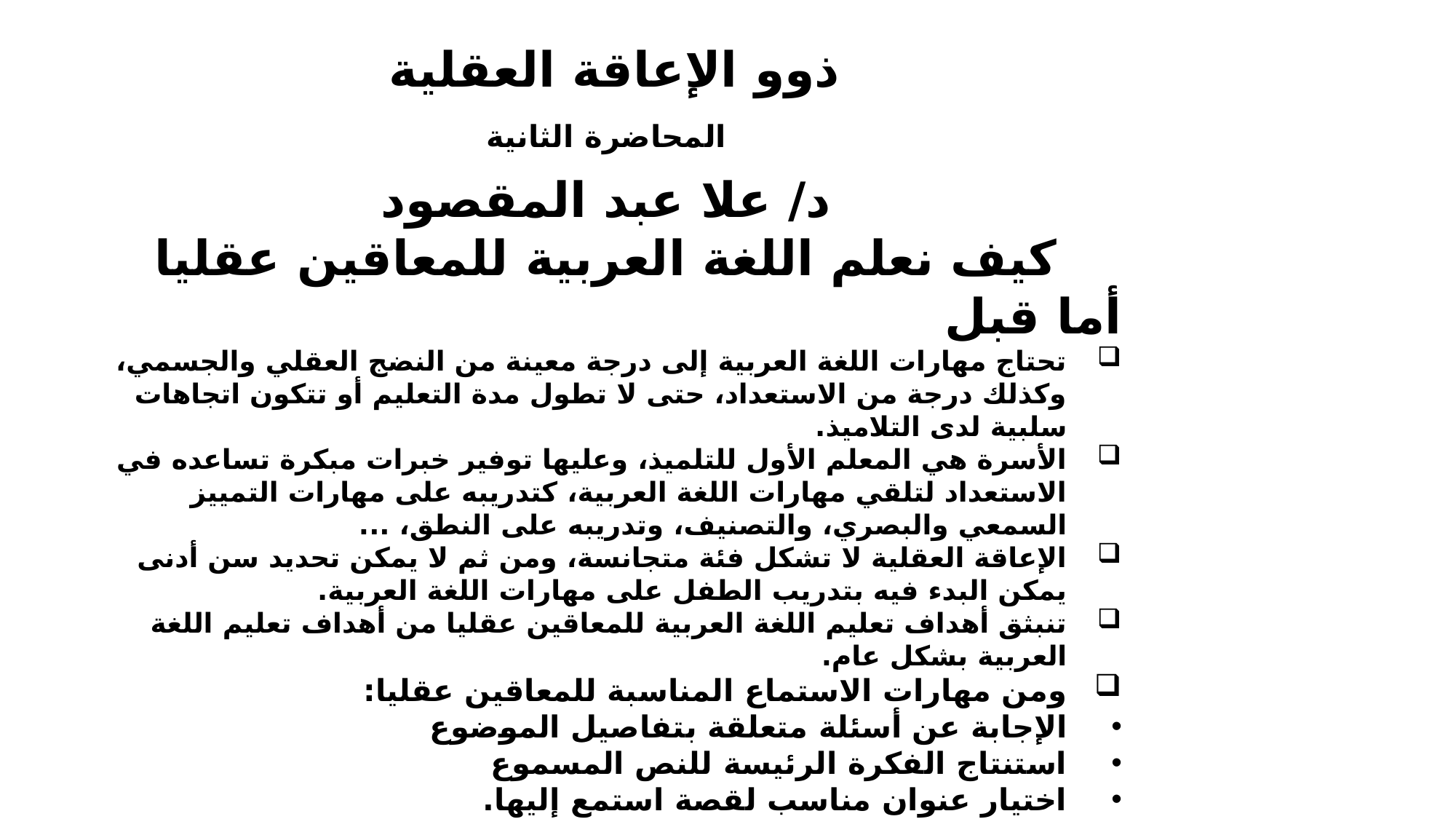

ذوو الإعاقة العقلية
المحاضرة الثانية
د/ علا عبد المقصود
كيف نعلم اللغة العربية للمعاقين عقليا
أما قبل
تحتاج مهارات اللغة العربية إلى درجة معينة من النضج العقلي والجسمي، وكذلك درجة من الاستعداد، حتى لا تطول مدة التعليم أو تتكون اتجاهات سلبية لدى التلاميذ.
الأسرة هي المعلم الأول للتلميذ، وعليها توفير خبرات مبكرة تساعده في الاستعداد لتلقي مهارات اللغة العربية، كتدريبه على مهارات التمييز السمعي والبصري، والتصنيف، وتدريبه على النطق، ...
الإعاقة العقلية لا تشكل فئة متجانسة، ومن ثم لا يمكن تحديد سن أدنى يمكن البدء فيه بتدريب الطفل على مهارات اللغة العربية.
تنبثق أهداف تعليم اللغة العربية للمعاقين عقليا من أهداف تعليم اللغة العربية بشكل عام.
ومن مهارات الاستماع المناسبة للمعاقين عقليا:
الإجابة عن أسئلة متعلقة بتفاصيل الموضوع
استنتاج الفكرة الرئيسة للنص المسموع
اختيار عنوان مناسب لقصة استمع إليها.
تحديد معاني بعض الكلمات من السياق فيما استمع إليه.
تذكر بعض الأحداث والمعلومات التي استمع إيها بالترتيب نفسه.